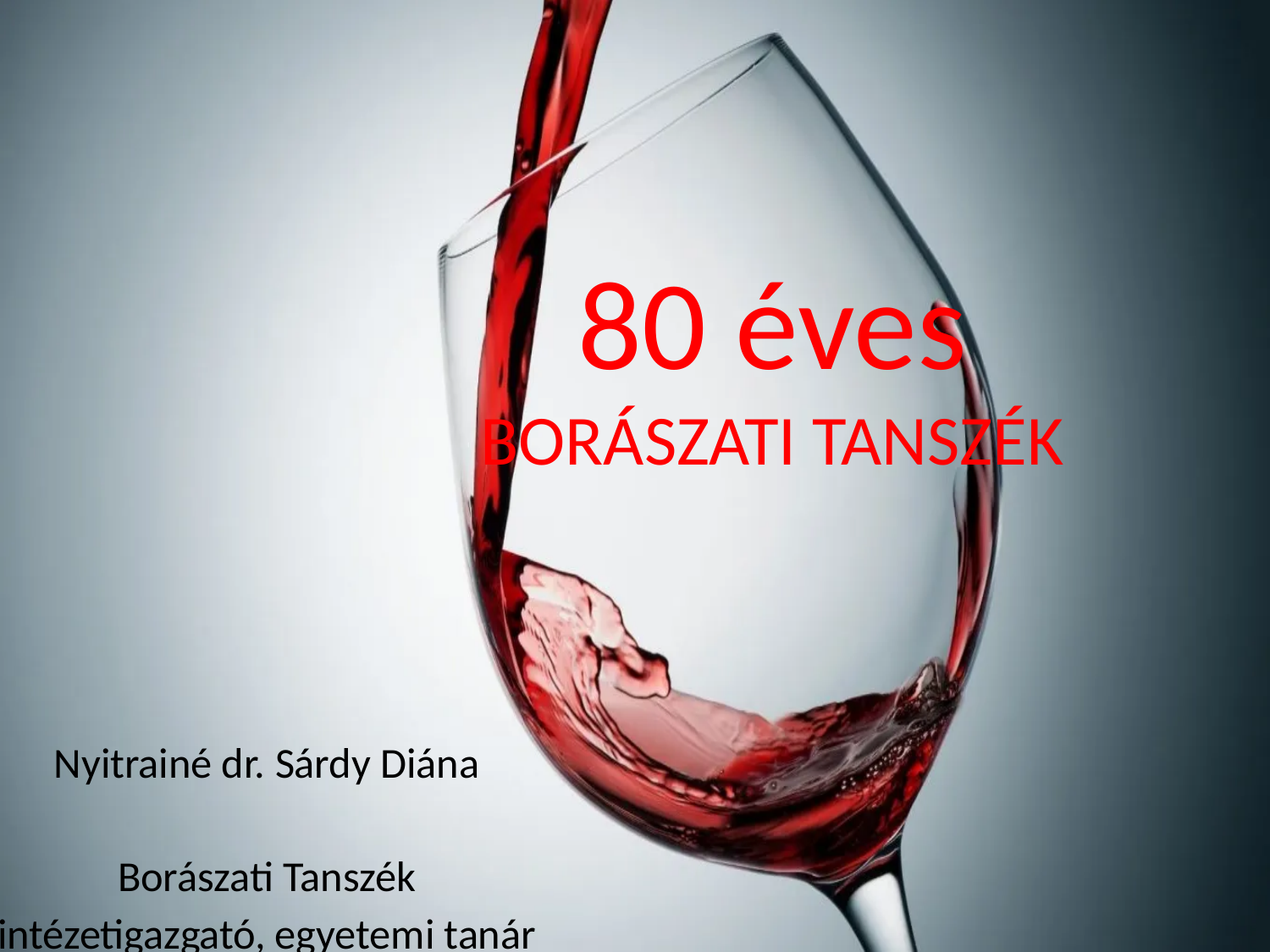

80 éves
Borászati Tanszék

Nyitrainé dr. Sárdy Diána

Borászati Tanszék
intézetigazgató, egyetemi tanár